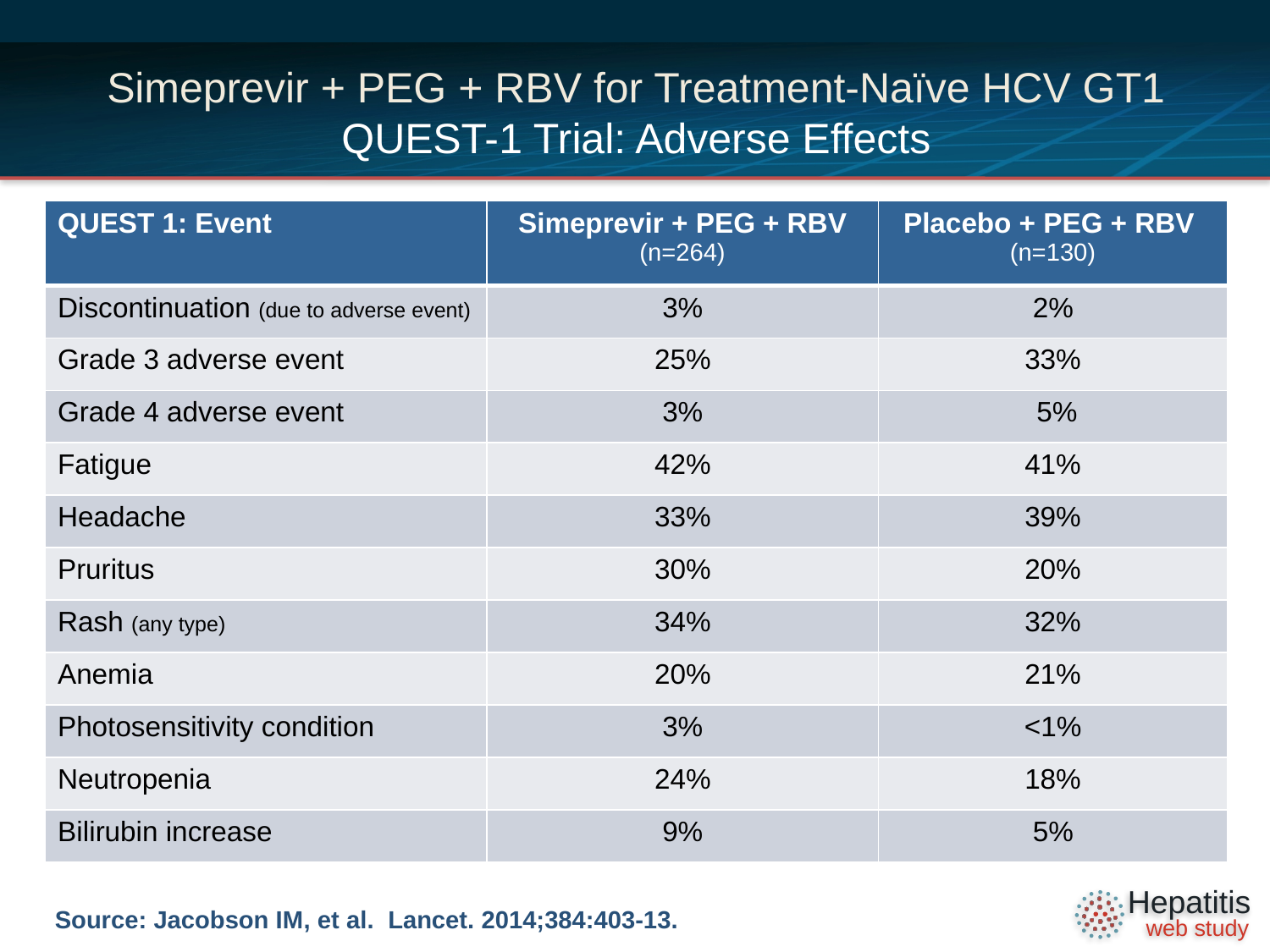

# Simeprevir + PEG + RBV for Treatment-Naïve HCV GT1 QUEST-1 Trial: Adverse Effects
| QUEST 1: Event | Simeprevir + PEG + RBV (n=264) | Placebo + PEG + RBV (n=130) |
| --- | --- | --- |
| Discontinuation (due to adverse event) | 3% | 2% |
| Grade 3 adverse event | 25% | 33% |
| Grade 4 adverse event | 3% | 5% |
| Fatigue | 42% | 41% |
| Headache | 33% | 39% |
| Pruritus | 30% | 20% |
| Rash (any type) | 34% | 32% |
| Anemia | 20% | 21% |
| Photosensitivity condition | 3% | <1% |
| Neutropenia | 24% | 18% |
| Bilirubin increase | 9% | 5% |
Source: Jacobson IM, et al.  Lancet. 2014;384:403-13.